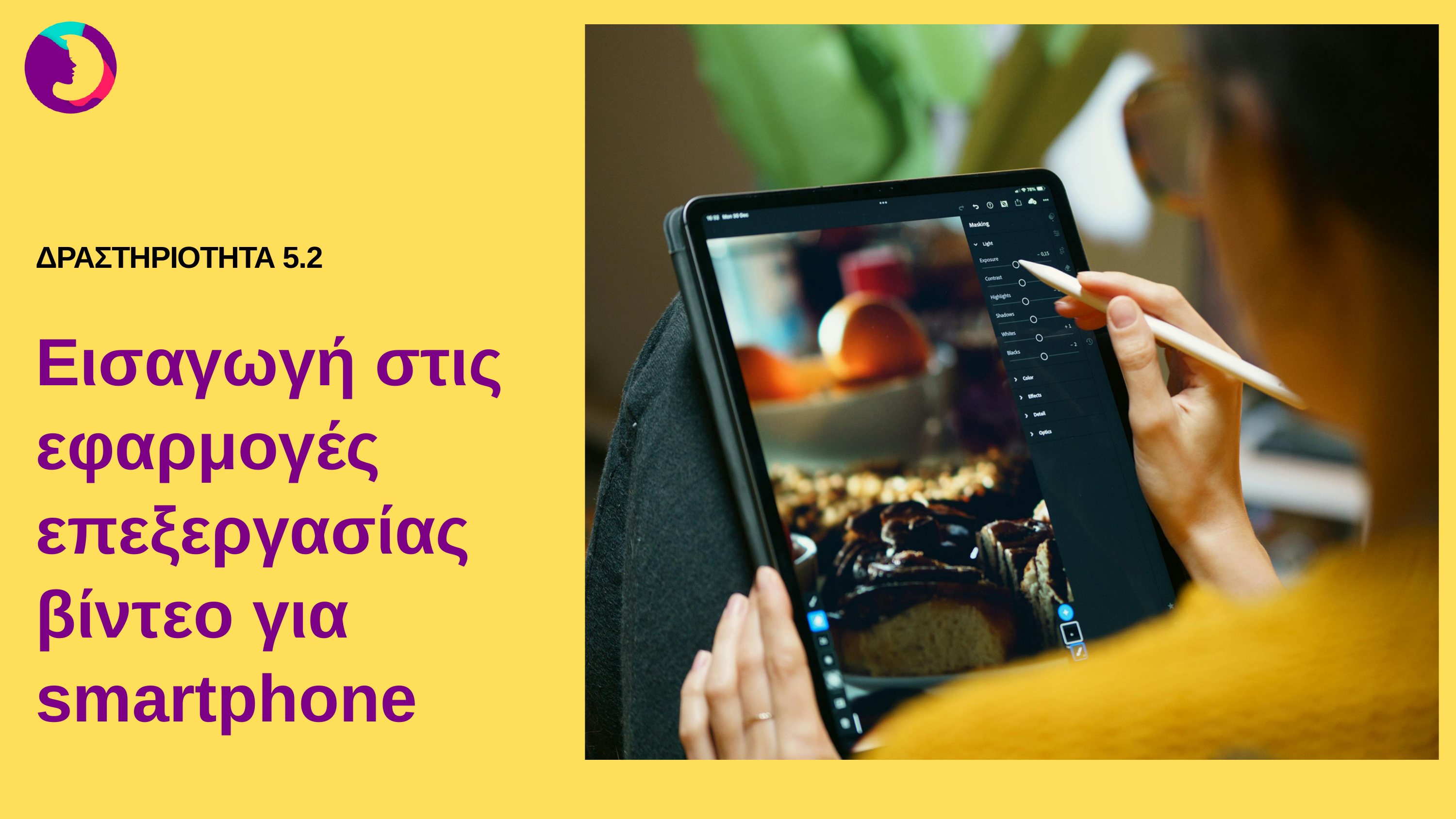

ΔΡΑΣΤΗΡΙΟΤΗΤΑ 5.2
Εισαγωγή στις εφαρμογές επεξεργασίας βίντεο για smartphone